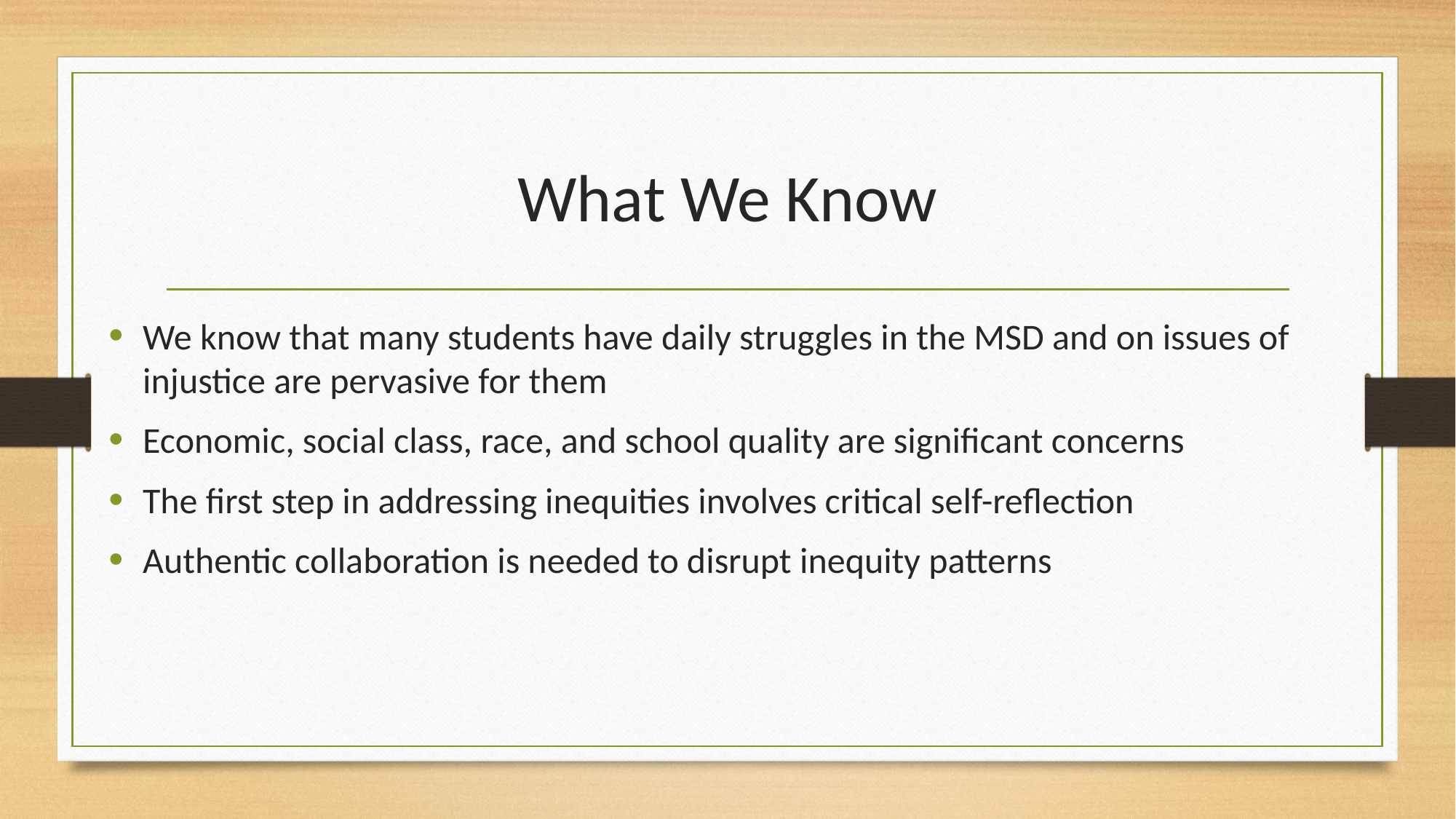

# What We Know
We know that many students have daily struggles in the MSD and on issues of injustice are pervasive for them
Economic, social class, race, and school quality are significant concerns
The first step in addressing inequities involves critical self-reflection
Authentic collaboration is needed to disrupt inequity patterns